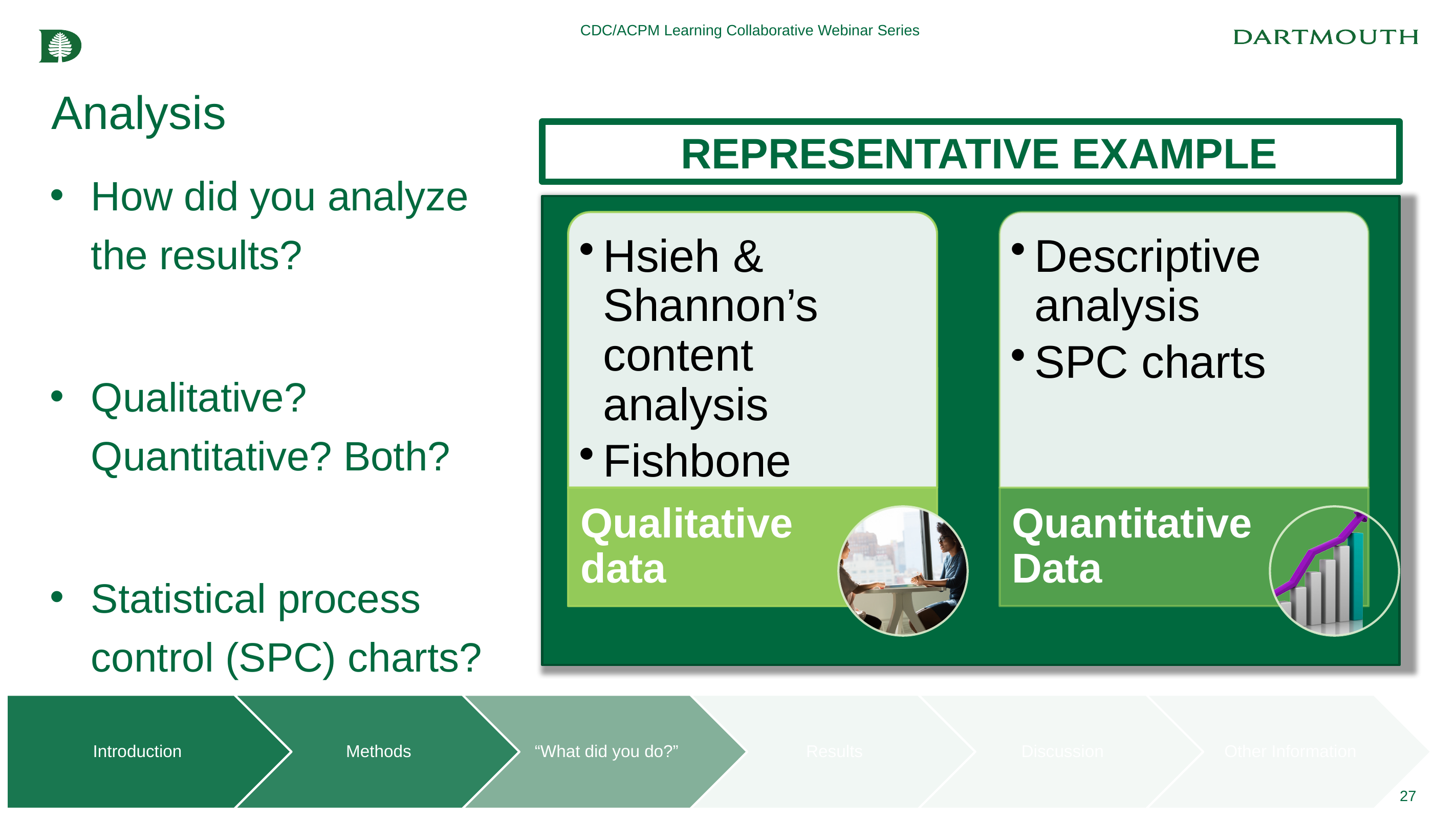

CDC/ACPM Learning Collaborative Webinar Series
# Analysis

     REPRESENTATIVE EXAMPLE
How did you analyze the results?

Qualitative? Quantitative? Both?

Statistical process control (SPC) charts?

Hsieh & Shannon’s content analysis
Fishbone
Qualitative data
Descriptive analysis
SPC charts
Quantitative Data

Introduction
Methods
“What did you do?”
Results
Discussion
Other Information
27